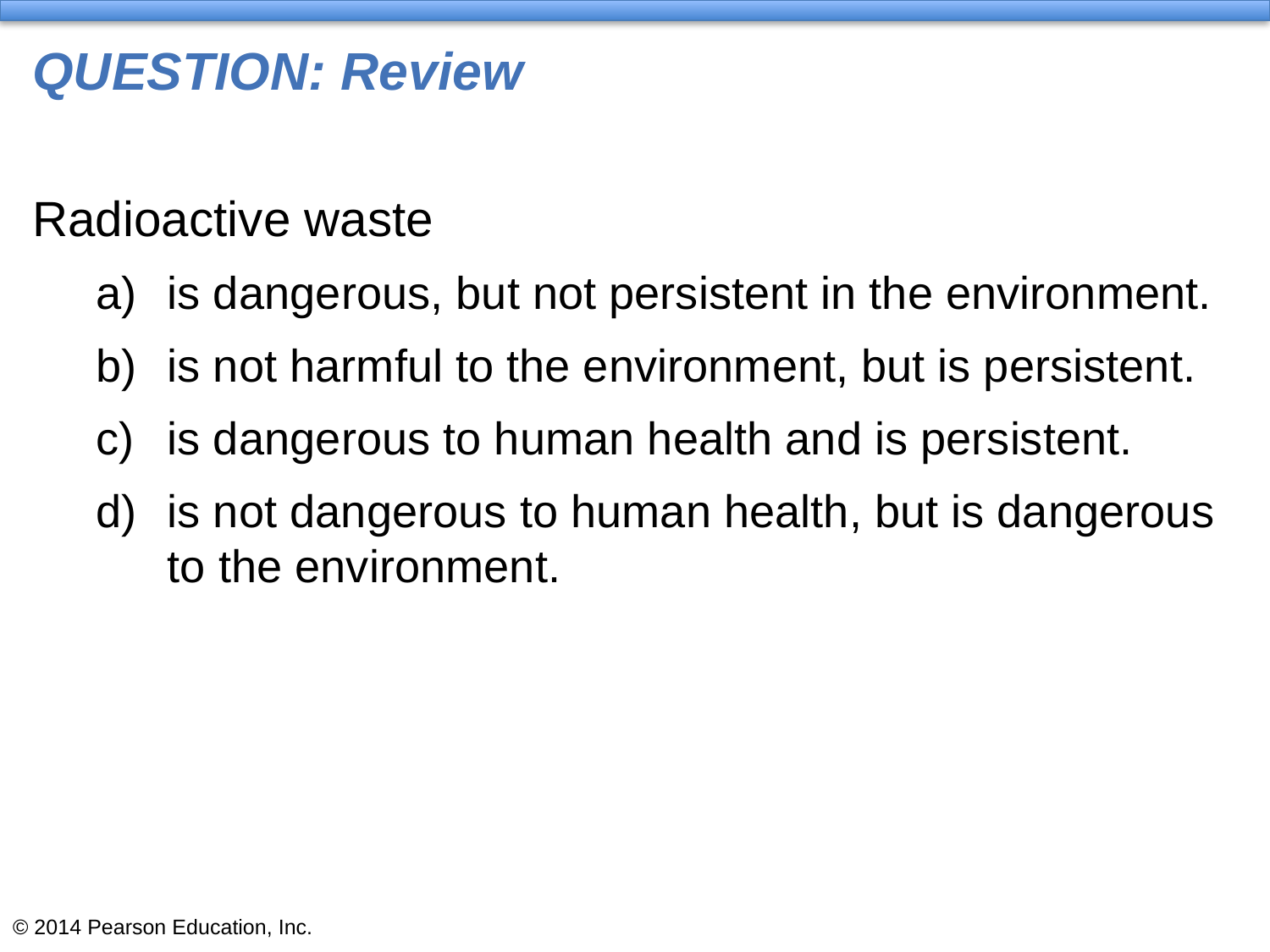

# QUESTION: Review
Radioactive waste
is dangerous, but not persistent in the environment.
is not harmful to the environment, but is persistent.
is dangerous to human health and is persistent.
is not dangerous to human health, but is dangerous to the environment.
© 2014 Pearson Education, Inc.